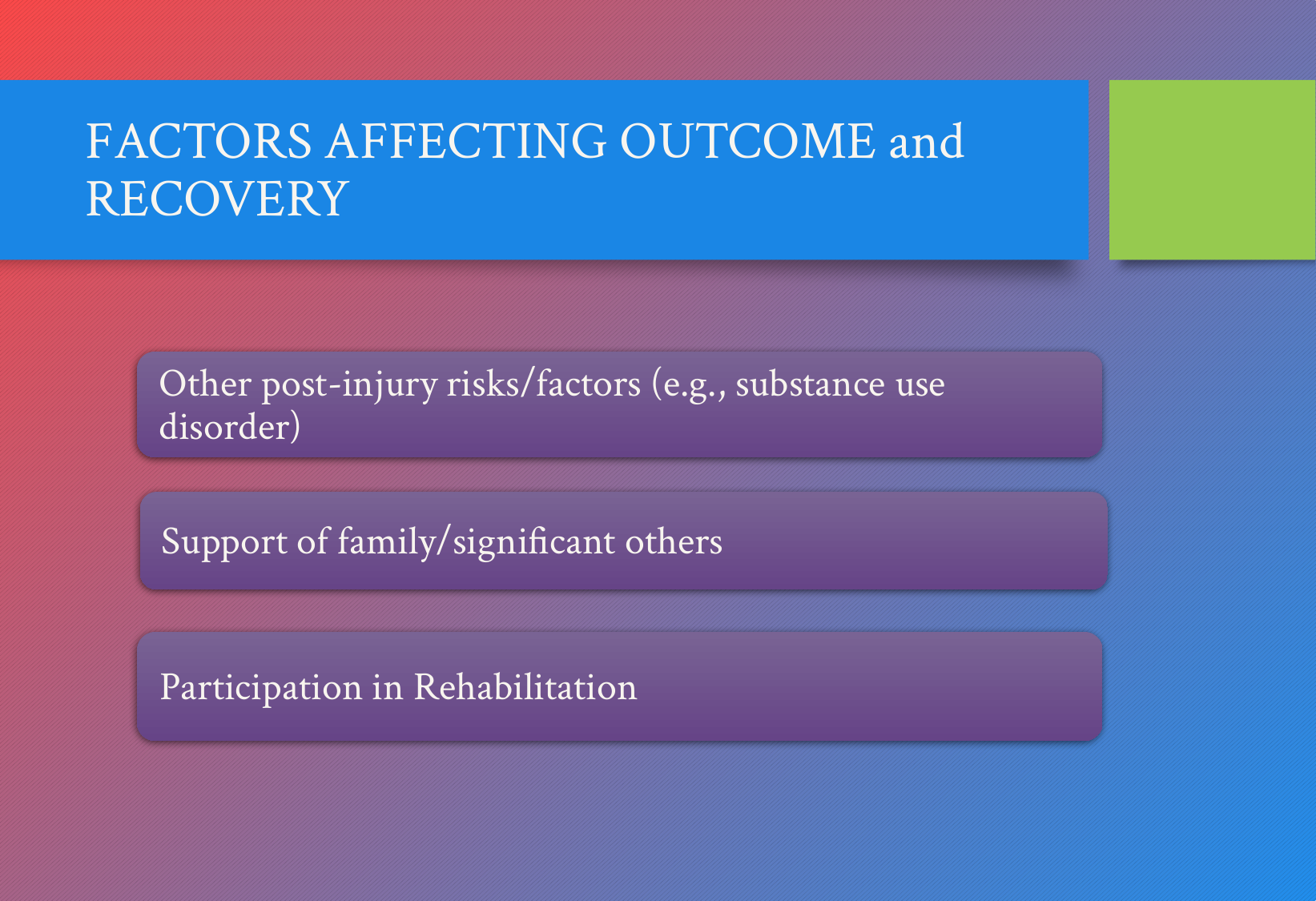

# FACTORS AFFECTING OUTCOME and RECOVERY
Other post-injury risks/factors (e.g., substance use disorder)
Support of family/significant others
Participation in Rehabilitation